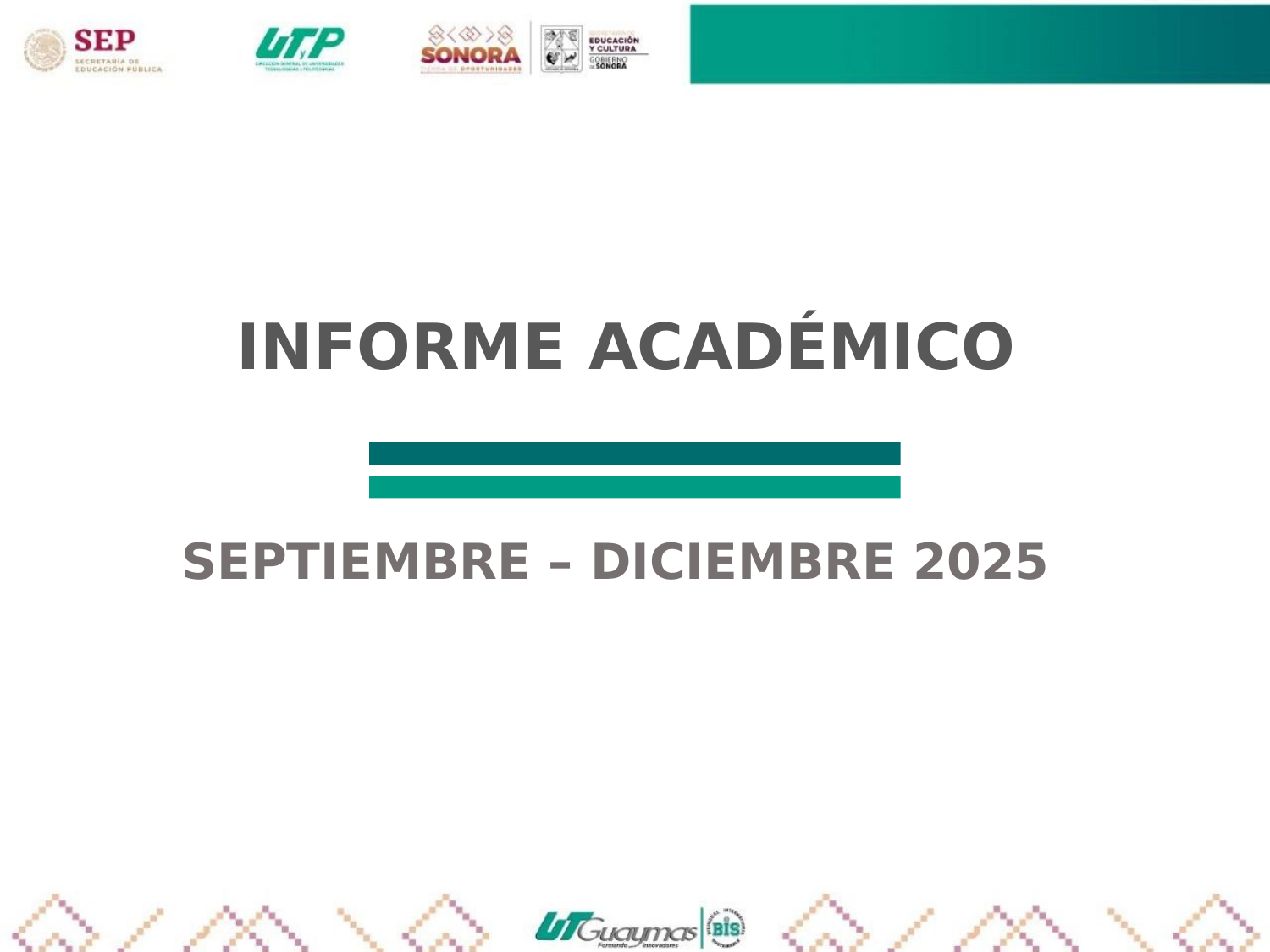

# INFORME ACADÉMICO

SEPTIEMBRE – DICIEMBRE 2025